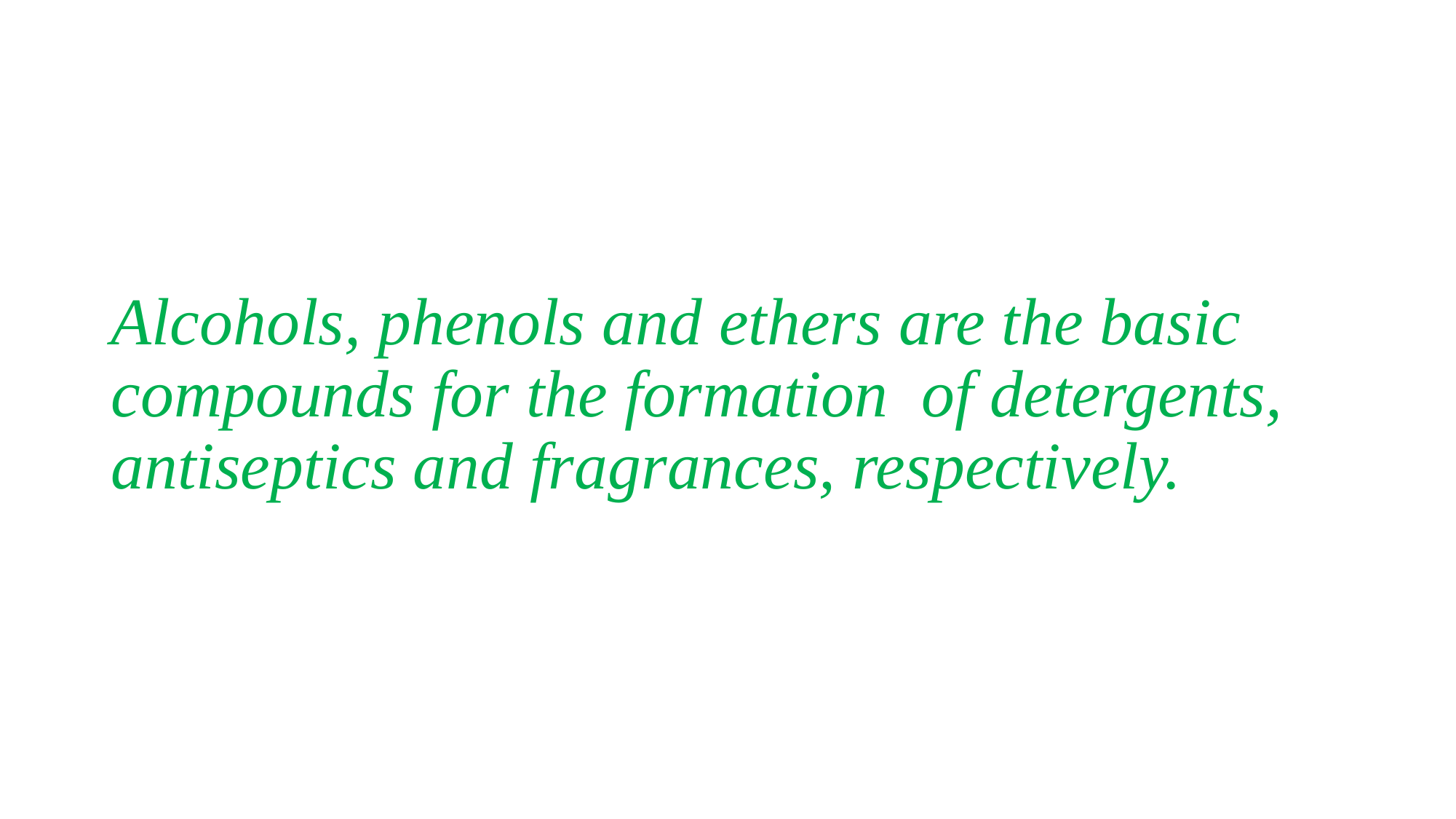

# Alcohols, phenols and ethers are the basic compounds for the formation  of detergents, antiseptics and fragrances, respectively.